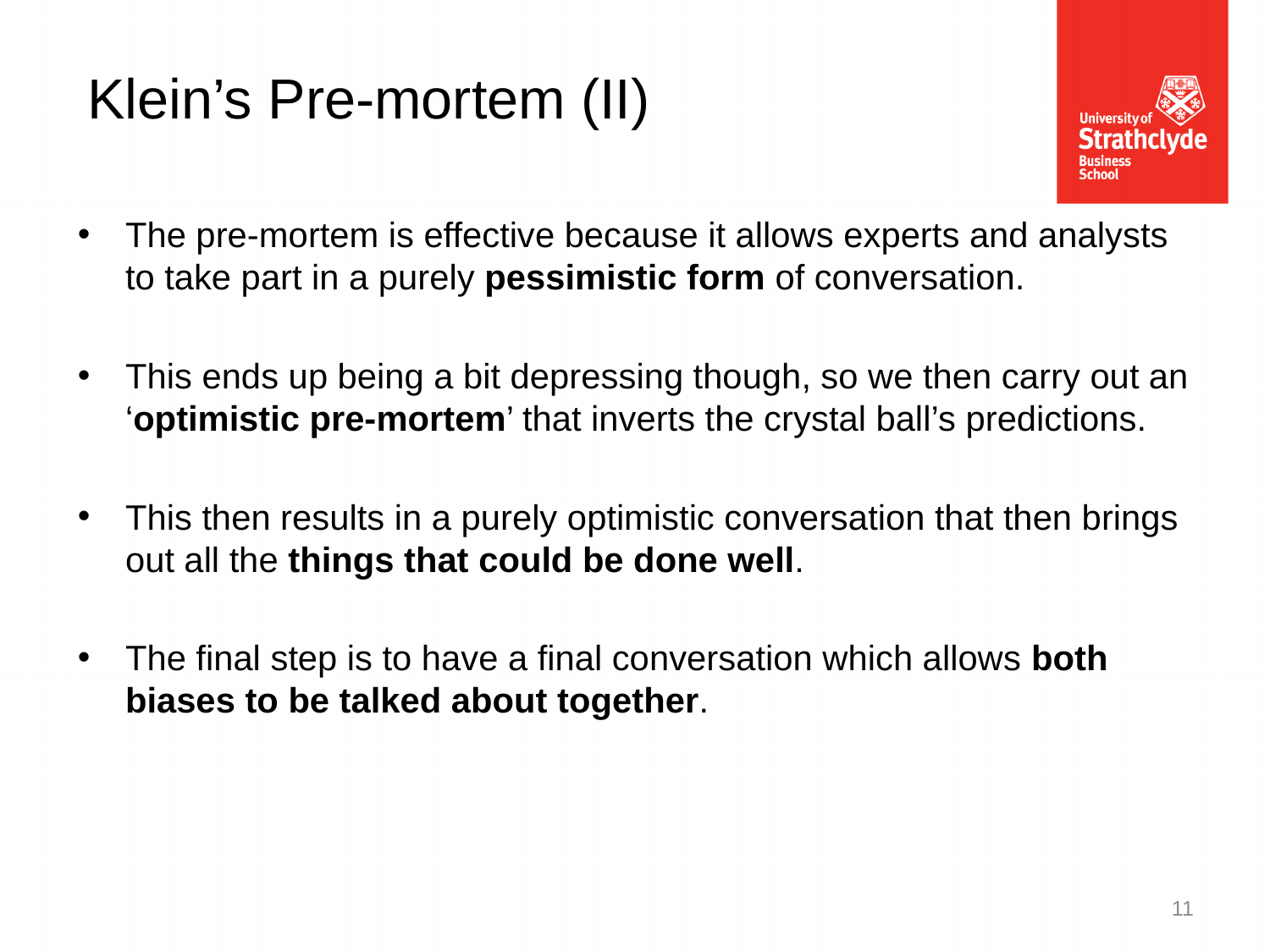

Klein’s Pre-mortem (II)
The pre-mortem is effective because it allows experts and analysts to take part in a purely pessimistic form of conversation.

This ends up being a bit depressing though, so we then carry out an ‘optimistic pre-mortem’ that inverts the crystal ball’s predictions.

This then results in a purely optimistic conversation that then brings out all the things that could be done well.

The final step is to have a final conversation which allows both biases to be talked about together.
11